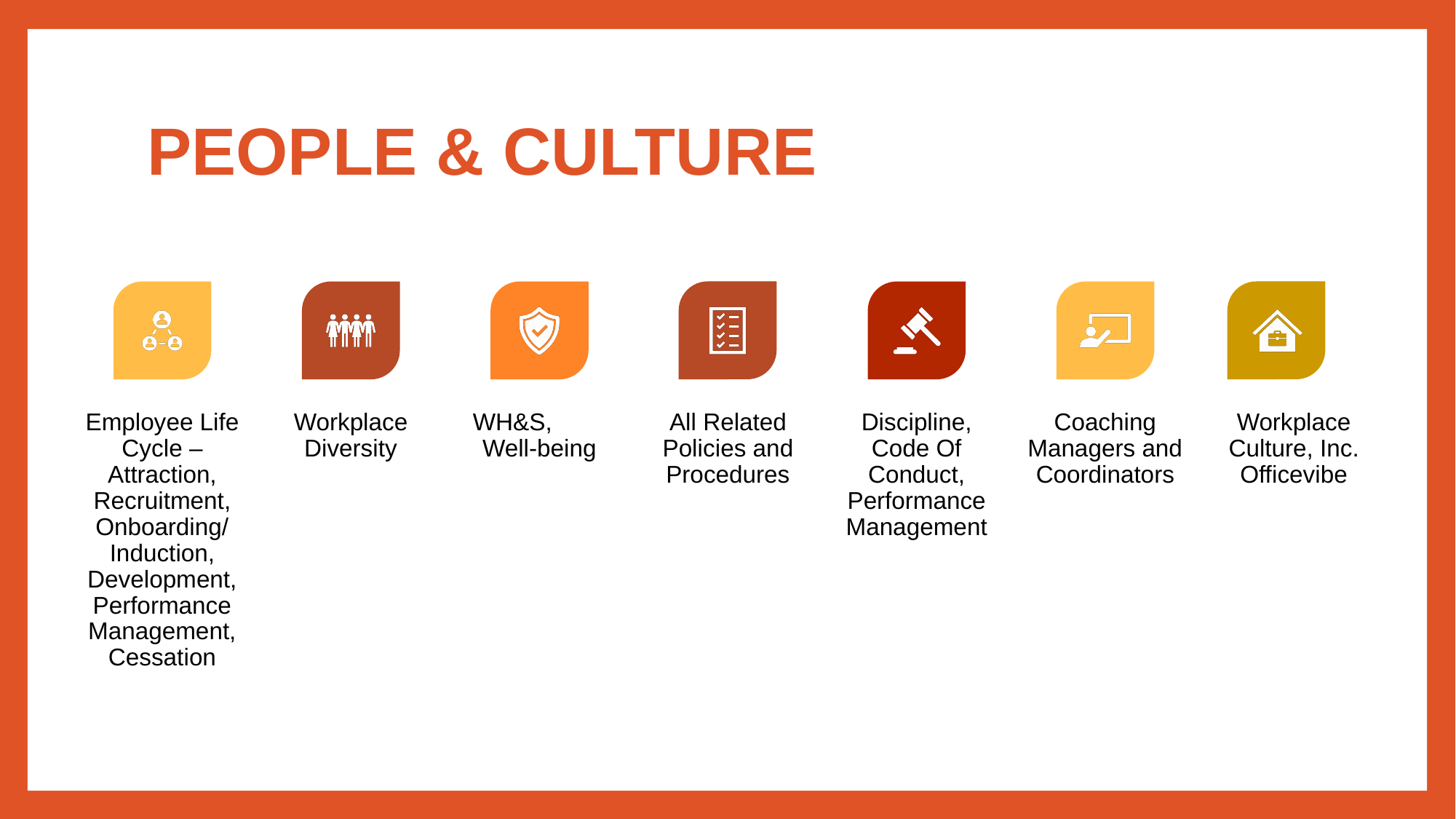

# PEOPLE & CULTURE
Employee Life Cycle – Attraction, Recruitment, Onboarding/ Induction, Development, Performance Management, Cessation
Workplace Diversity
WH&S,         Well-being
All Related Policies and Procedures
Discipline, Code Of Conduct, Performance Management
Coaching Managers and Coordinators
Workplace Culture, Inc. Officevibe